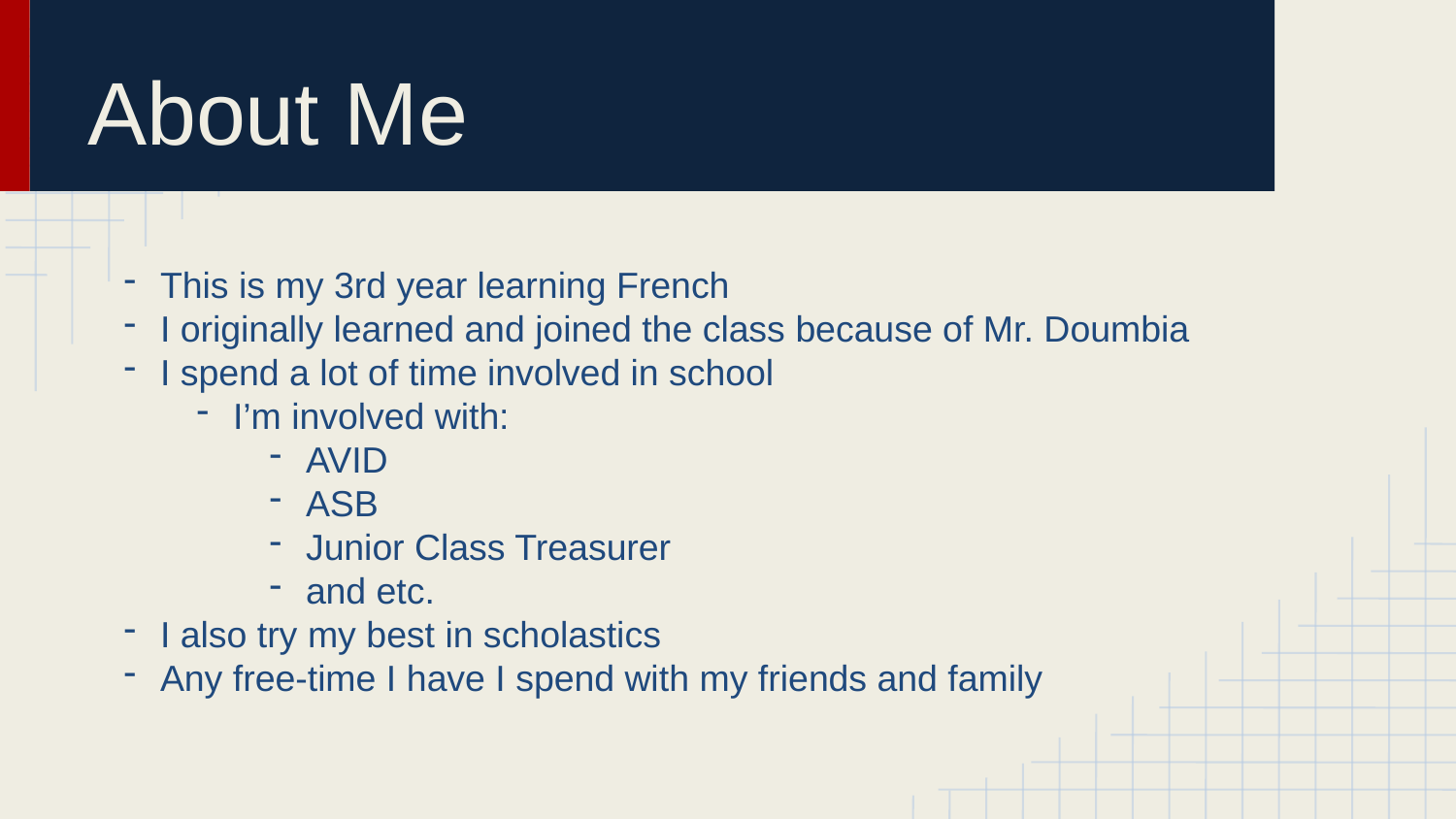

# About Me

This is my 3rd year learning French
I originally learned and joined the class because of Mr. Doumbia
I spend a lot of time involved in school
I’m involved with:
AVID
ASB
Junior Class Treasurer
and etc.
I also try my best in scholastics
Any free-time I have I spend with my friends and family